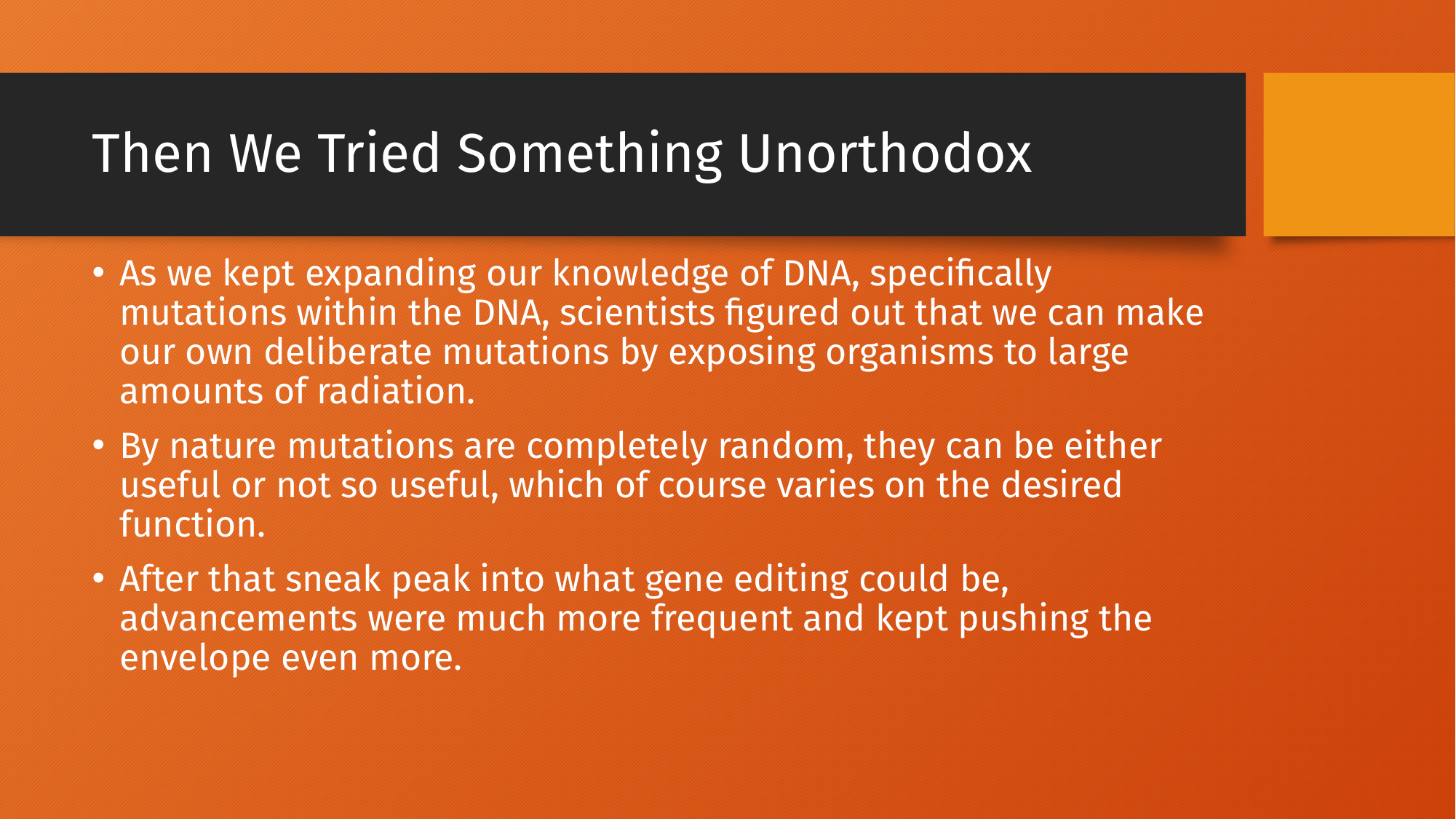

# Then We Tried Something Unorthodox
As we kept expanding our knowledge of DNA, specifically mutations within the DNA, scientists figured out that we can make our own deliberate mutations by exposing organisms to large amounts of radiation.
By nature mutations are completely random, they can be either useful or not so useful, which of course varies on the desired function.
After that sneak peak into what gene editing could be, advancements were much more frequent and kept pushing the envelope even more.